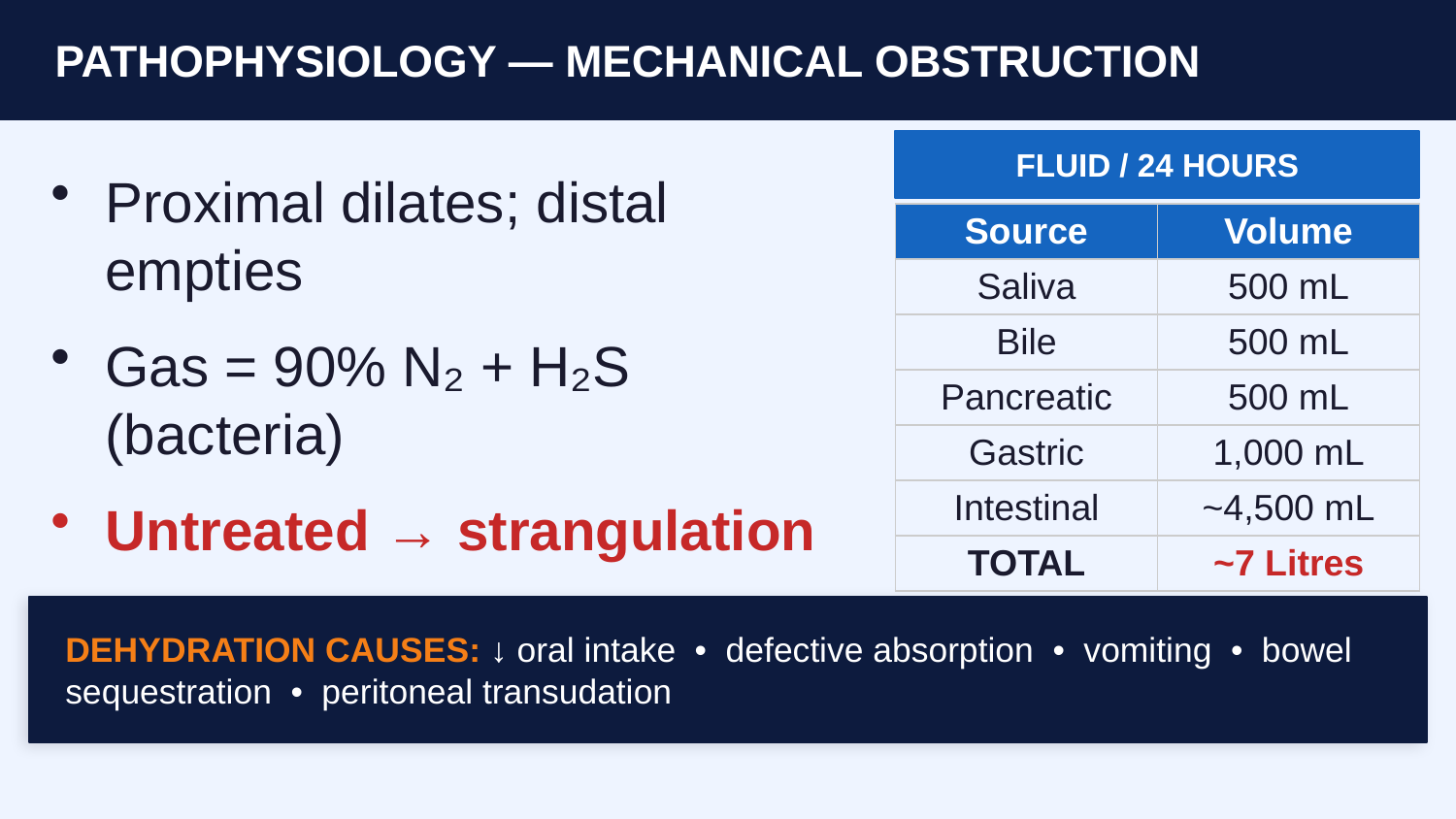

PATHOPHYSIOLOGY — MECHANICAL OBSTRUCTION
Proximal dilates; distal empties
Gas = 90% N₂ + H₂S (bacteria)
Untreated → strangulation

FLUID / 24 HOURS
| Source | Volume |
| --- | --- |
| Saliva | 500 mL |
| Bile | 500 mL |
| Pancreatic | 500 mL |
| Gastric | 1,000 mL |
| Intestinal | ~4,500 mL |
| TOTAL | ~7 Litres |

DEHYDRATION CAUSES: ↓ oral intake  •  defective absorption  •  vomiting  •  bowel sequestration  •  peritoneal transudation